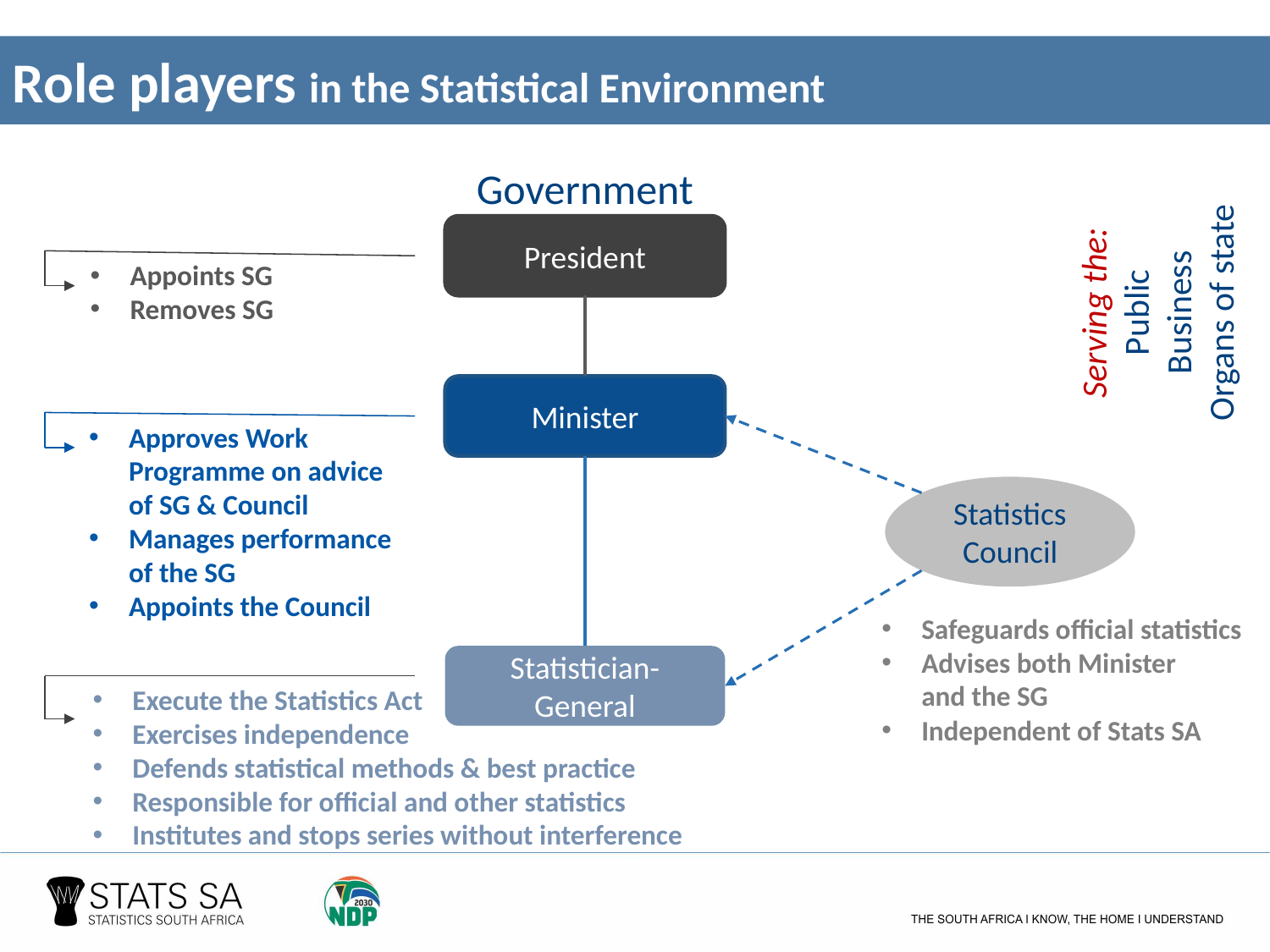

Role players in the Statistical Environment
Government
President
Serving the:
Public
Business
Organs of state
Appoints SG
Removes SG
Minister
Approves Work
Programme on advice
of SG & Council
Manages performance
of the SG
Appoints the Council
Statistics Council
Safeguards official statistics
Advises both Minister
and the SG
Independent of Stats SA
Statistician-General
Execute the Statistics Act
Exercises independence
Defends statistical methods & best practice
Responsible for official and other statistics
Institutes and stops series without interference